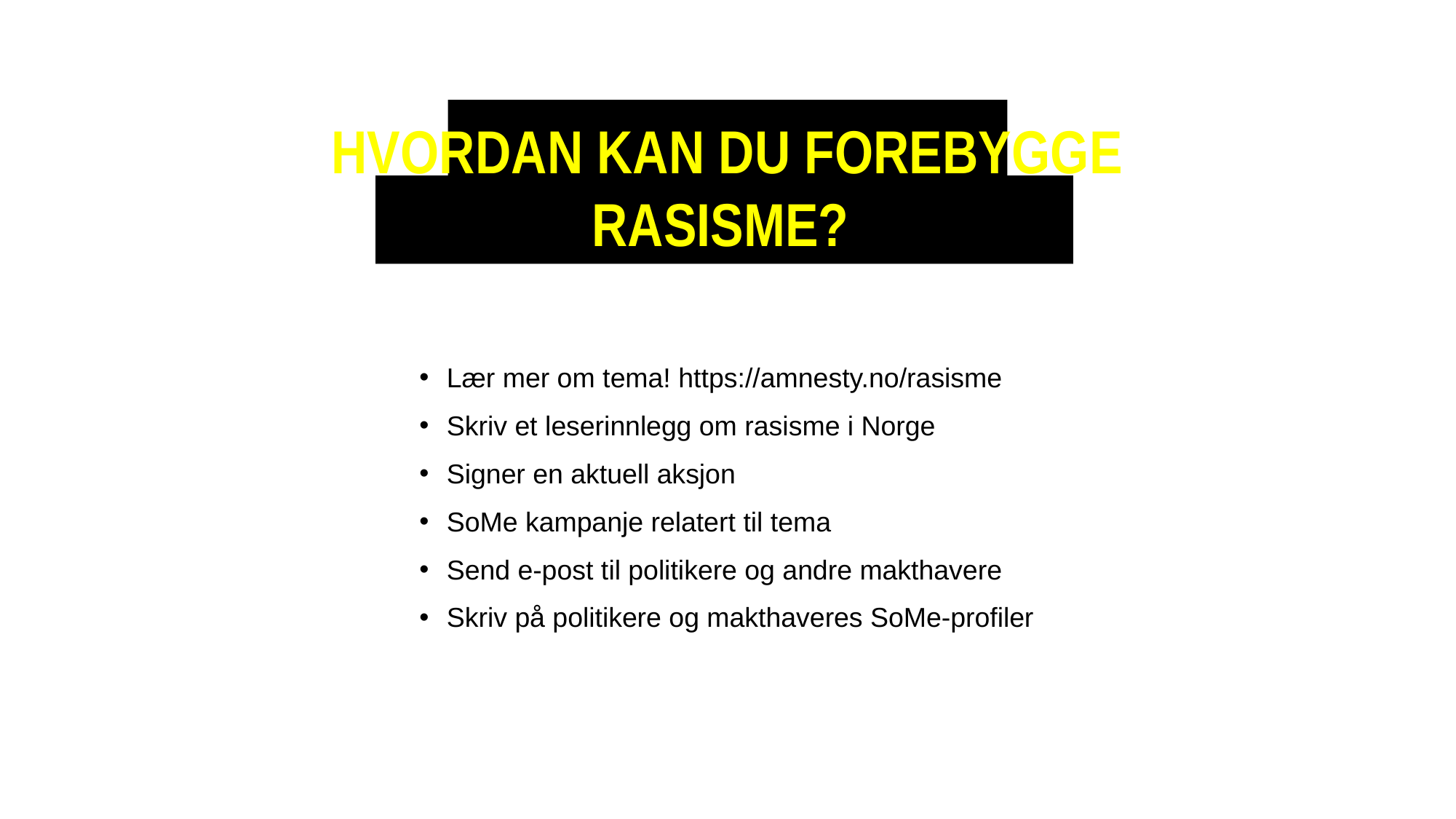

HVORDAN KAN DU FOREBYGGE RASISME?

Lær mer om tema! https://amnesty.no/rasisme
Skriv et leserinnlegg om rasisme i Norge
Signer en aktuell aksjon
SoMe kampanje relatert til tema
Send e-post til politikere og andre makthavere
Skriv på politikere og makthaveres SoMe-profiler